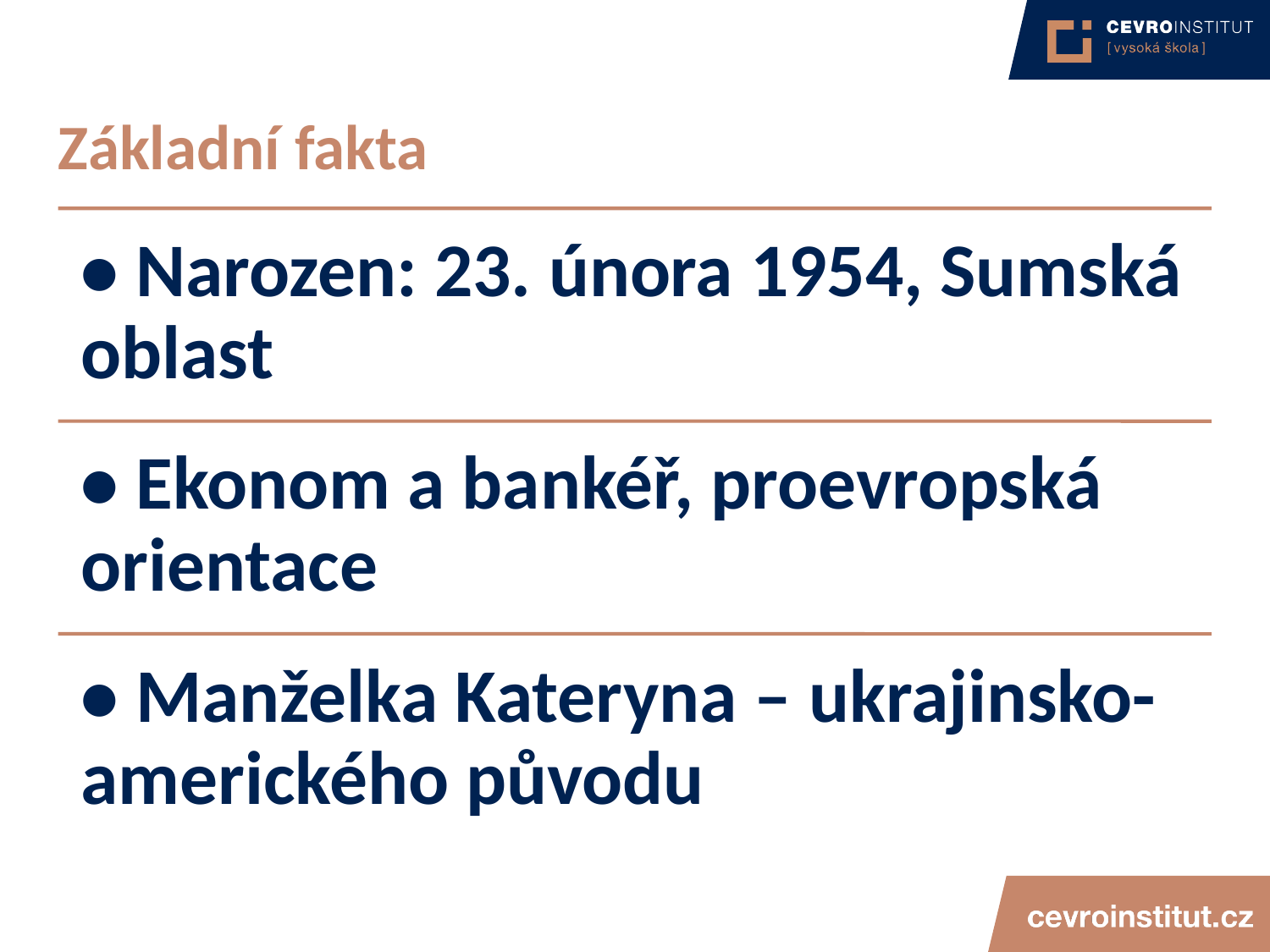

# Základní fakta
• Narozen: 23. února 1954, Sumská oblast
• Ekonom a bankéř, proevropská orientace
• Manželka Kateryna – ukrajinsko-amerického původu